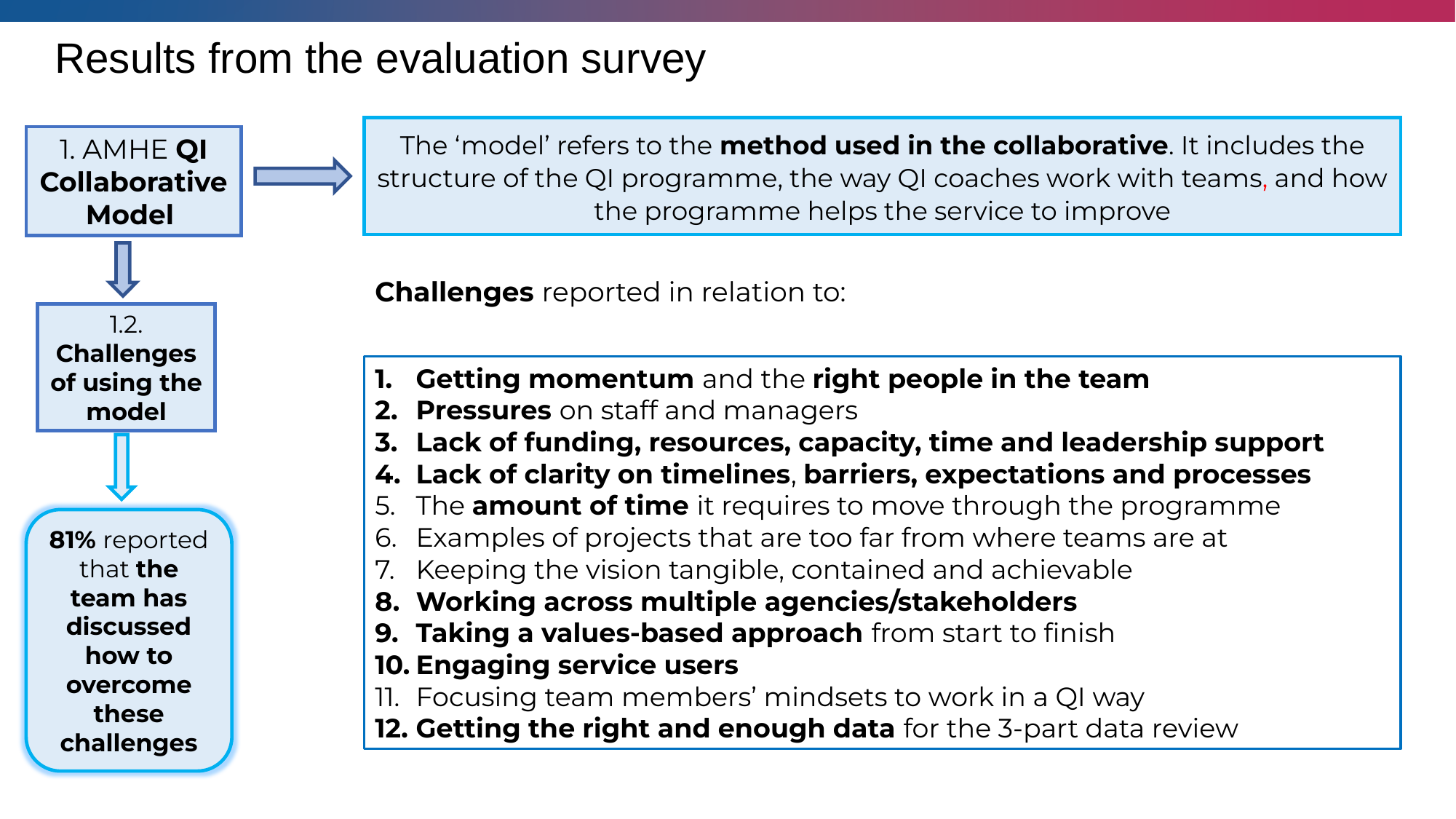

Results from the evaluation survey
The ‘model’ refers to the method used in the collaborative. It includes the structure of the QI programme, the way QI coaches work with teams, and how the programme helps the service to improve
1. AMHE QI Collaborative Model

Challenges reported in relation to:

1.2. Challenges of using the model
Getting momentum and the right people in the team
Pressures on staff and managers
Lack of funding, resources, capacity, time and leadership support
Lack of clarity on timelines, barriers, expectations and processes
The amount of time it requires to move through the programme
Examples of projects that are too far from where teams are at
Keeping the vision tangible, contained and achievable
Working across multiple agencies/stakeholders
Taking a values-based approach from start to finish
Engaging service users
Focusing team members’ mindsets to work in a QI way
Getting the right and enough data for the 3-part data review

81% reported that the team has discussed how to overcome these challenges